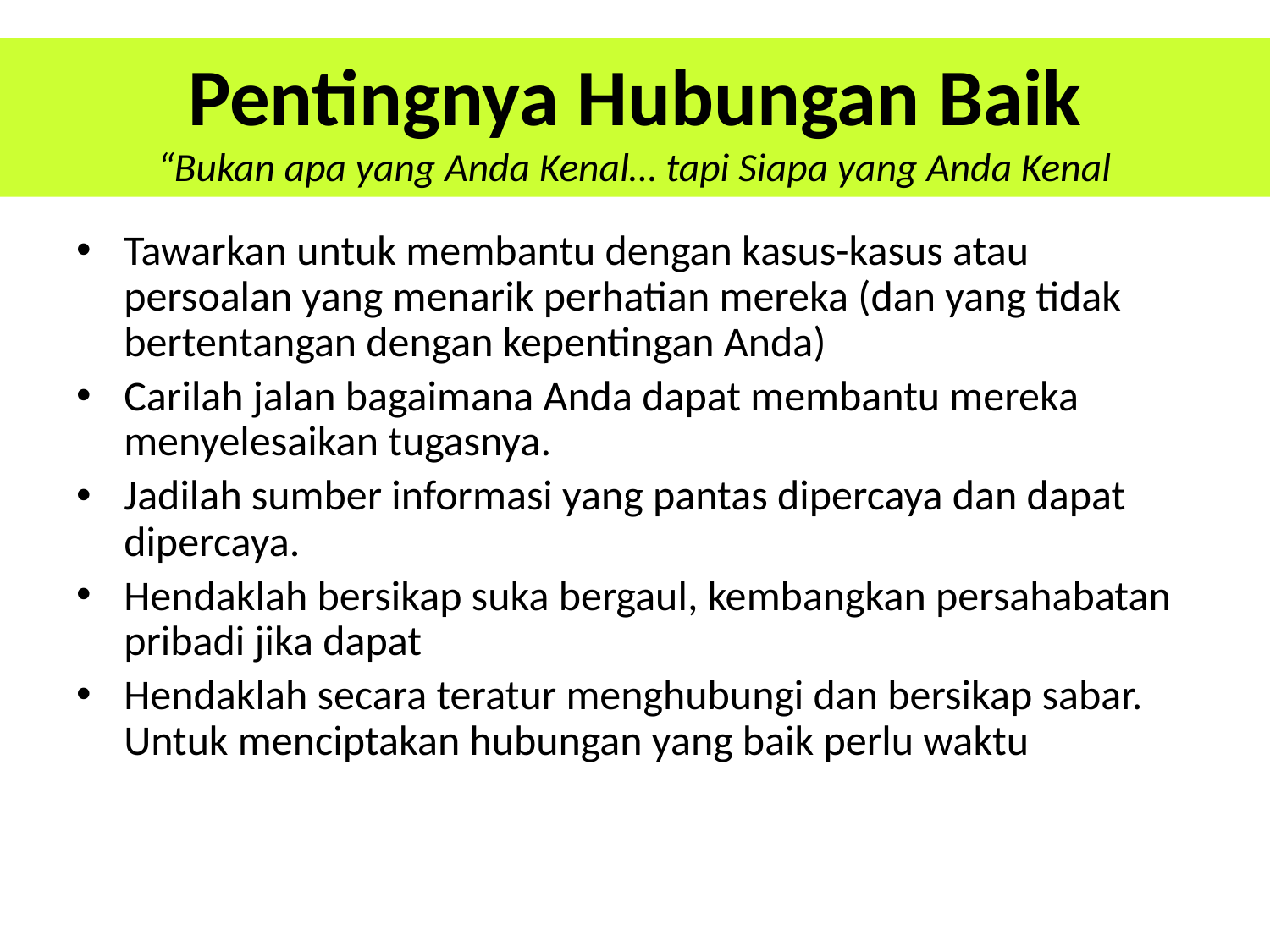

# Pentingnya Hubungan Baik “Bukan apa yang Anda Kenal… tapi Siapa yang Anda Kenal
Tawarkan untuk membantu dengan kasus-kasus atau persoalan yang menarik perhatian mereka (dan yang tidak bertentangan dengan kepentingan Anda)
Carilah jalan bagaimana Anda dapat membantu mereka menyelesaikan tugasnya.
Jadilah sumber informasi yang pantas dipercaya dan dapat dipercaya.
Hendaklah bersikap suka bergaul, kembangkan persahabatan pribadi jika dapat
Hendaklah secara teratur menghubungi dan bersikap sabar. Untuk menciptakan hubungan yang baik perlu waktu